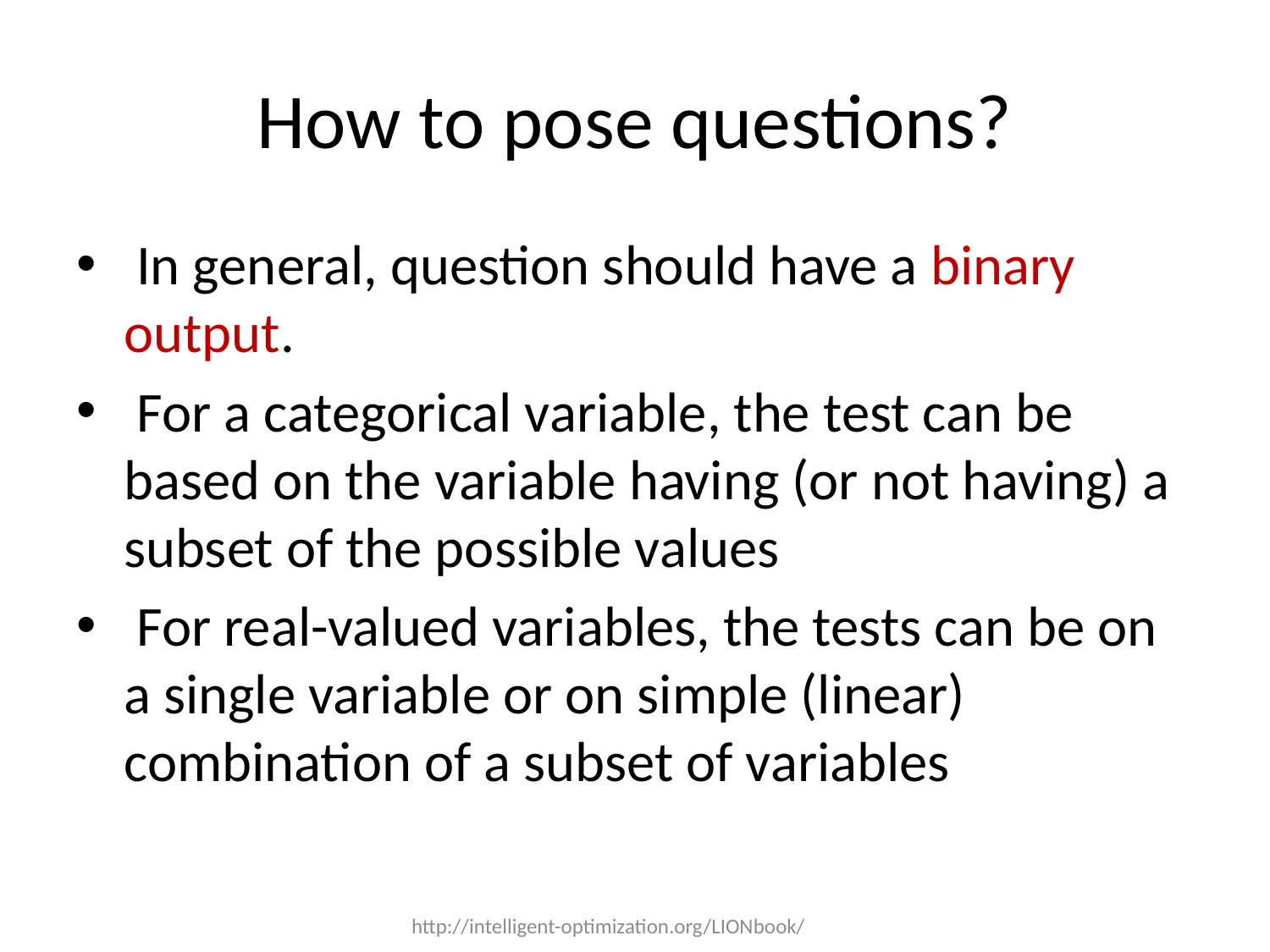

# How to pose questions?
 In general, question should have a binary output.
 For a categorical variable, the test can be based on the variable having (or not having) a subset of the possible values
 For real-valued variables, the tests can be on a single variable or on simple (linear) combination of a subset of variables